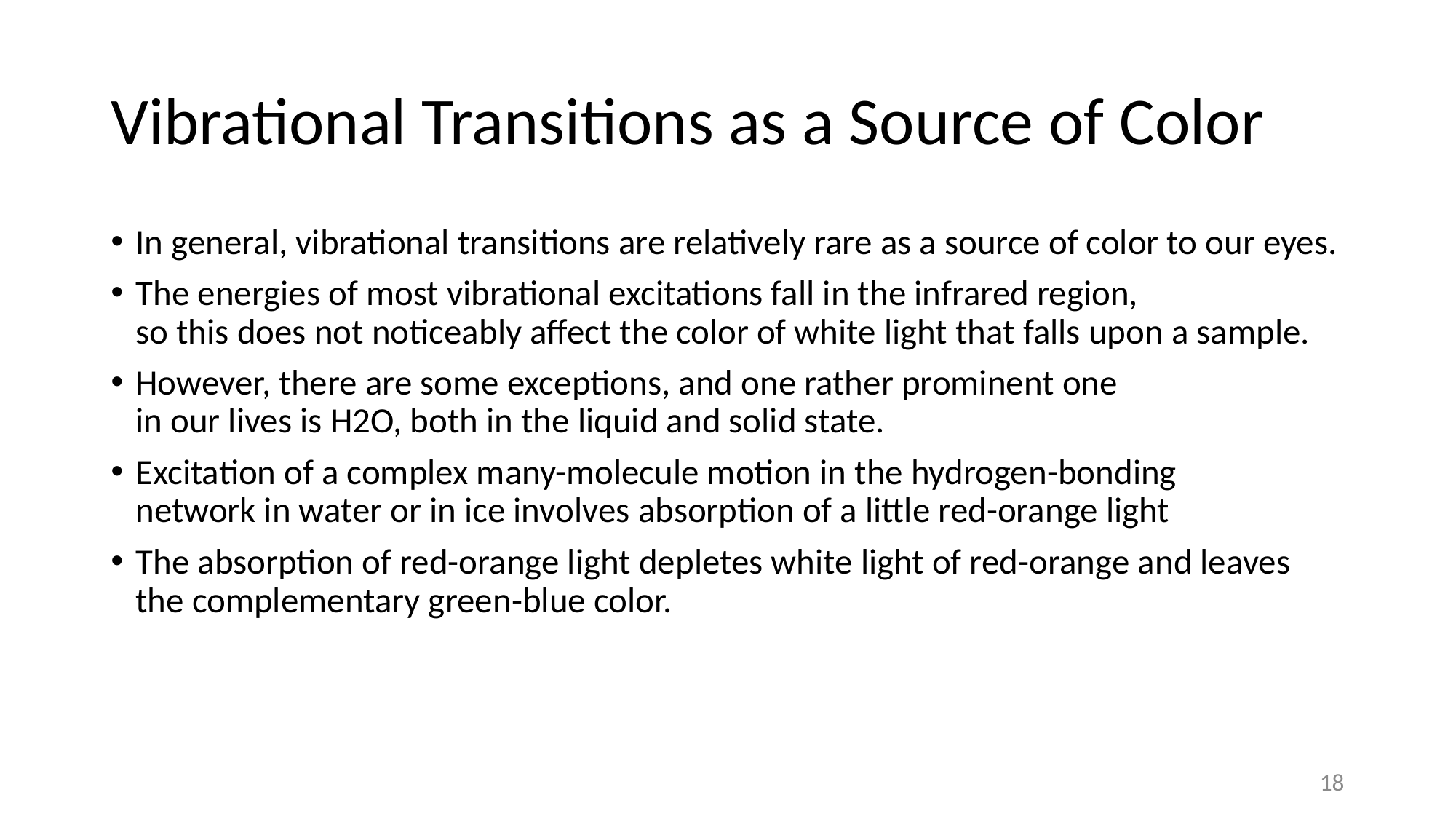

# Vibrational Transitions as a Source of Color
In general, vibrational transitions are relatively rare as a source of color to our eyes.
The energies of most vibrational excitations fall in the infrared region,
so this does not noticeably affect the color of white light that falls upon a sample.
However, there are some exceptions, and one rather prominent one
in our lives is H2O, both in the liquid and solid state.
Excitation of a complex many-molecule motion in the hydrogen-bonding
network in water or in ice involves absorption of a little red-orange light
The absorption of red-orange light depletes white light of red-orange and leaves the complementary green-blue color.
18